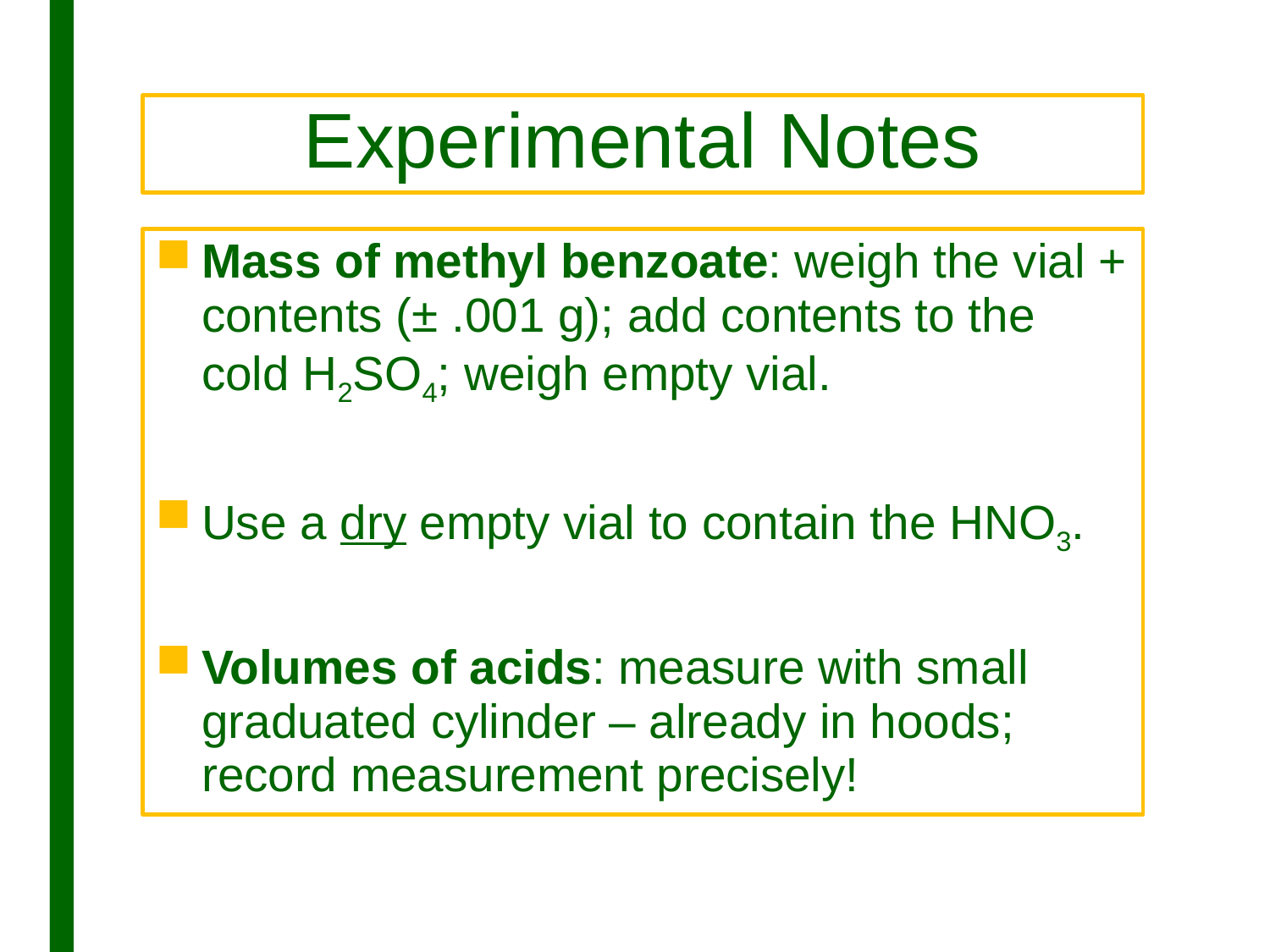

# Experimental Notes
Mass of methyl benzoate: weigh the vial + contents (± .001 g); add contents to the cold H2SO4; weigh empty vial.

Use a dry empty vial to contain the HNO3.

Volumes of acids: measure with small graduated cylinder – already in hoods; record measurement precisely!